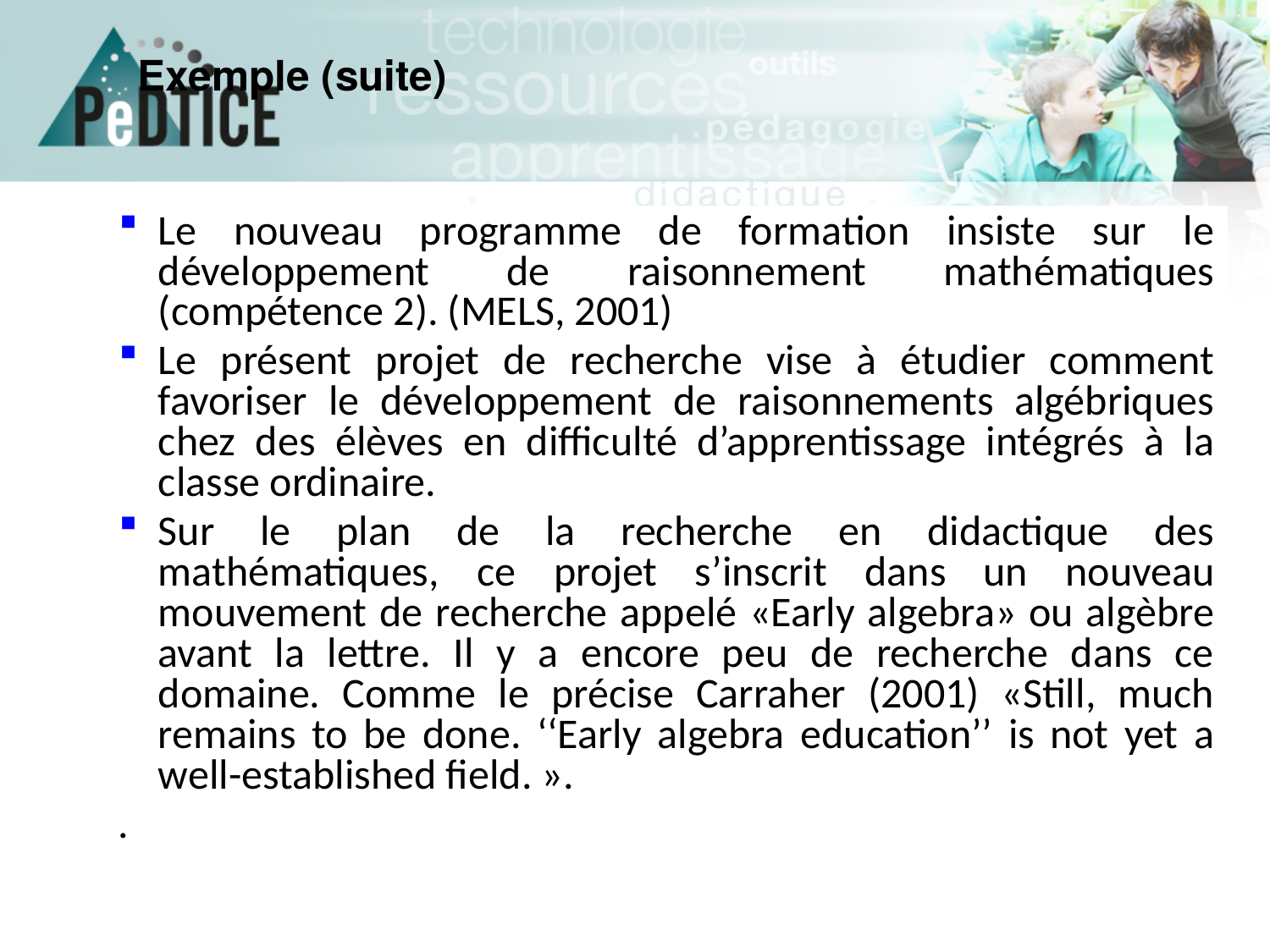

# Exemple (suite)
Le nouveau programme de formation insiste sur le développement de raisonnement mathématiques (compétence 2). (MELS, 2001)
Le présent projet de recherche vise à étudier comment favoriser le développement de raisonnements algébriques chez des élèves en difficulté d’apprentissage intégrés à la classe ordinaire.
Sur le plan de la recherche en didactique des mathématiques, ce projet s’inscrit dans un nouveau mouvement de recherche appelé «Early algebra» ou algèbre avant la lettre. Il y a encore peu de recherche dans ce domaine. Comme le précise Carraher (2001) «Still, much remains to be done. ‘‘Early algebra education’’ is not yet a well-established field. ».
.